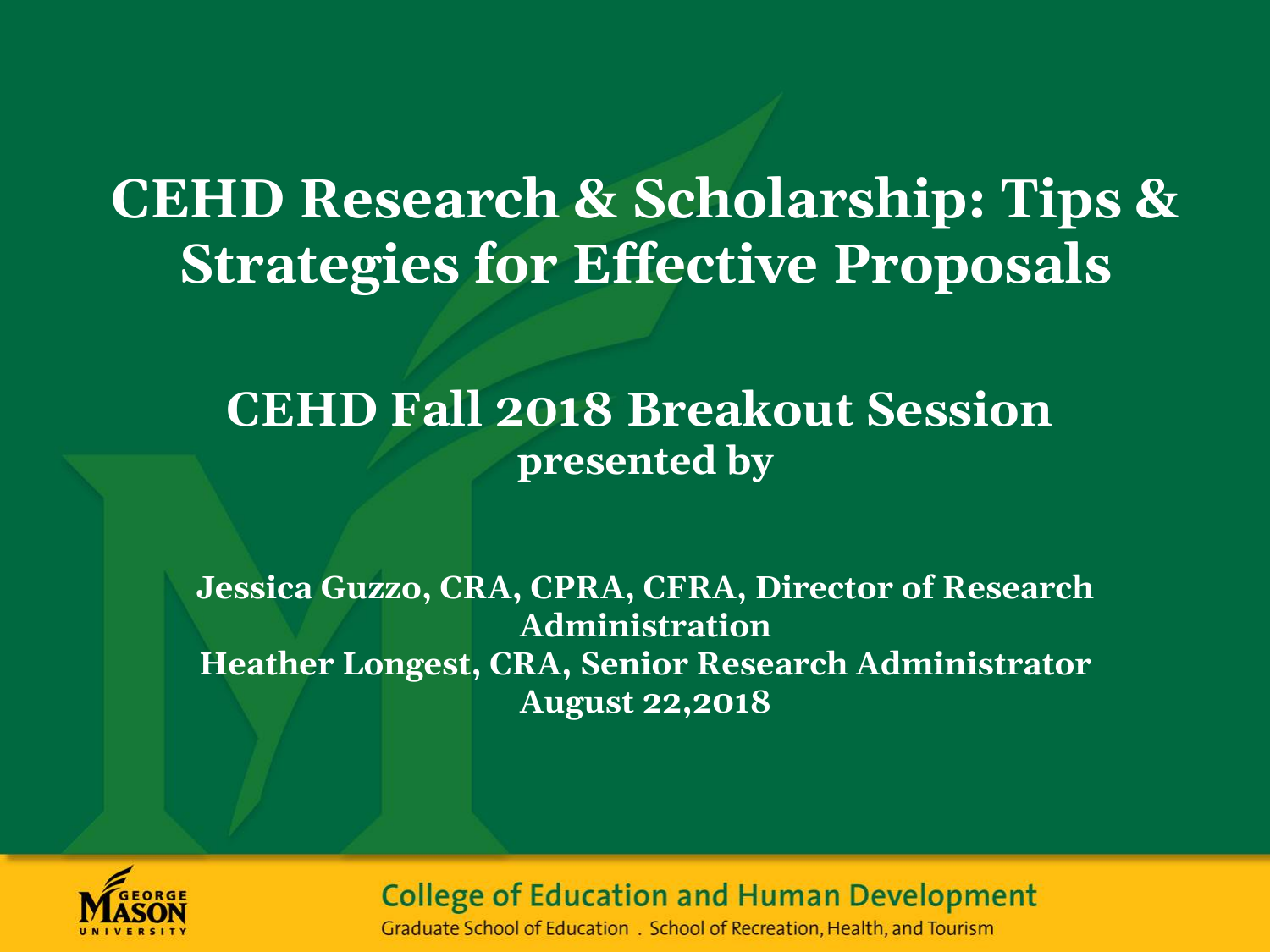

# CEHD Research & Scholarship: Tips & Strategies for Effective Proposals CEHD Fall 2018 Breakout Session presented by Jessica Guzzo, CRA, CPRA, CFRA, Director of Research Administration Heather Longest, CRA, Senior Research Administrator August 22,2018